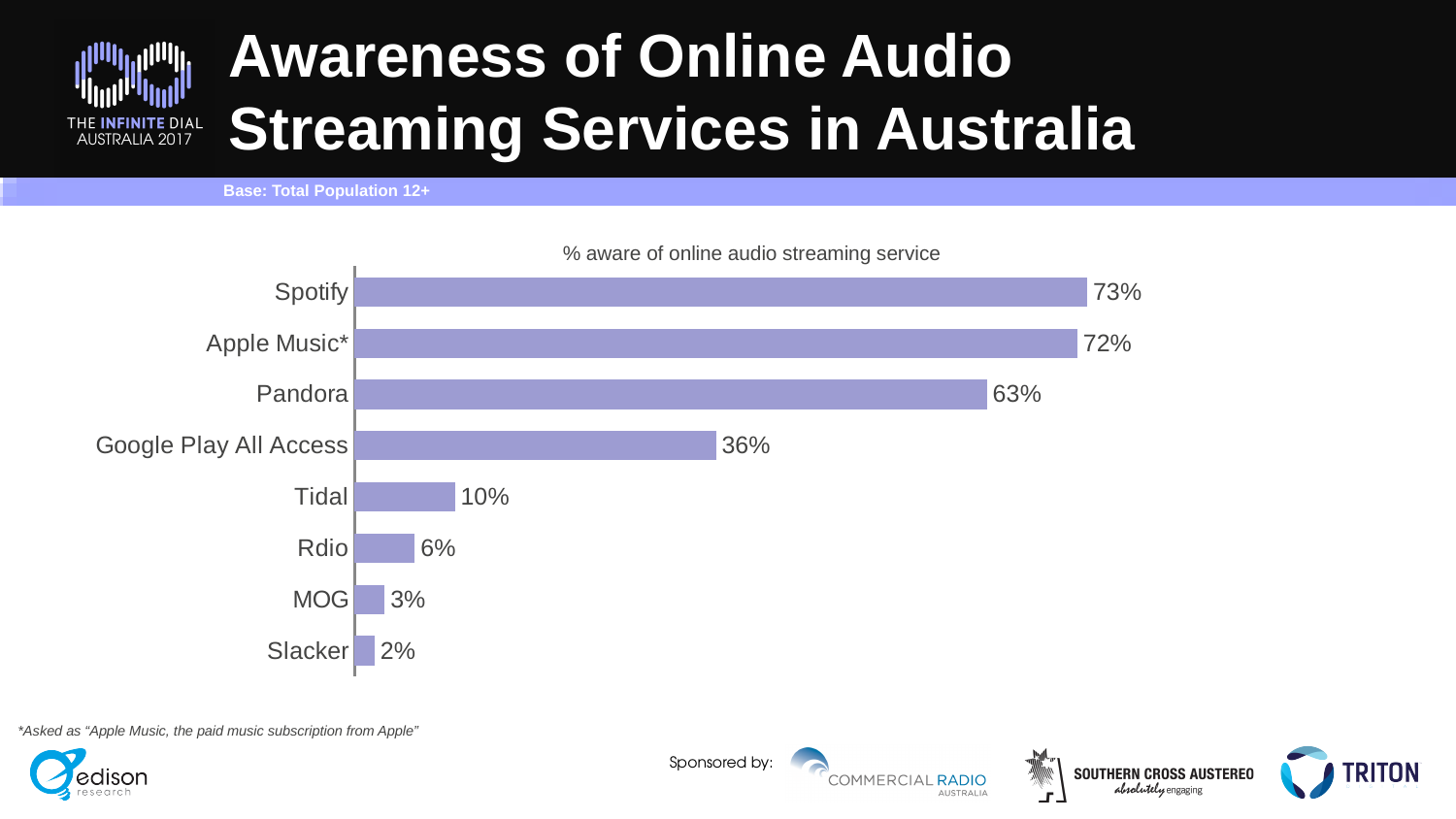

# Awareness of Online Audio Streaming Services in Australia
Base: Total Population 12+
% aware of online audio streaming service

### Chart

| Category | Column1 |
|---|---|
| Spotify | 0.73 |
| Apple Music* | 0.72 |
| Pandora | 0.63 |
| Google Play All Access | 0.36 |
| Tidal | 0.1 |
| Rdio | 0.06 |
| MOG | 0.03 |
| Slacker | 0.02 |
*Asked as “Apple Music, the paid music subscription from Apple”